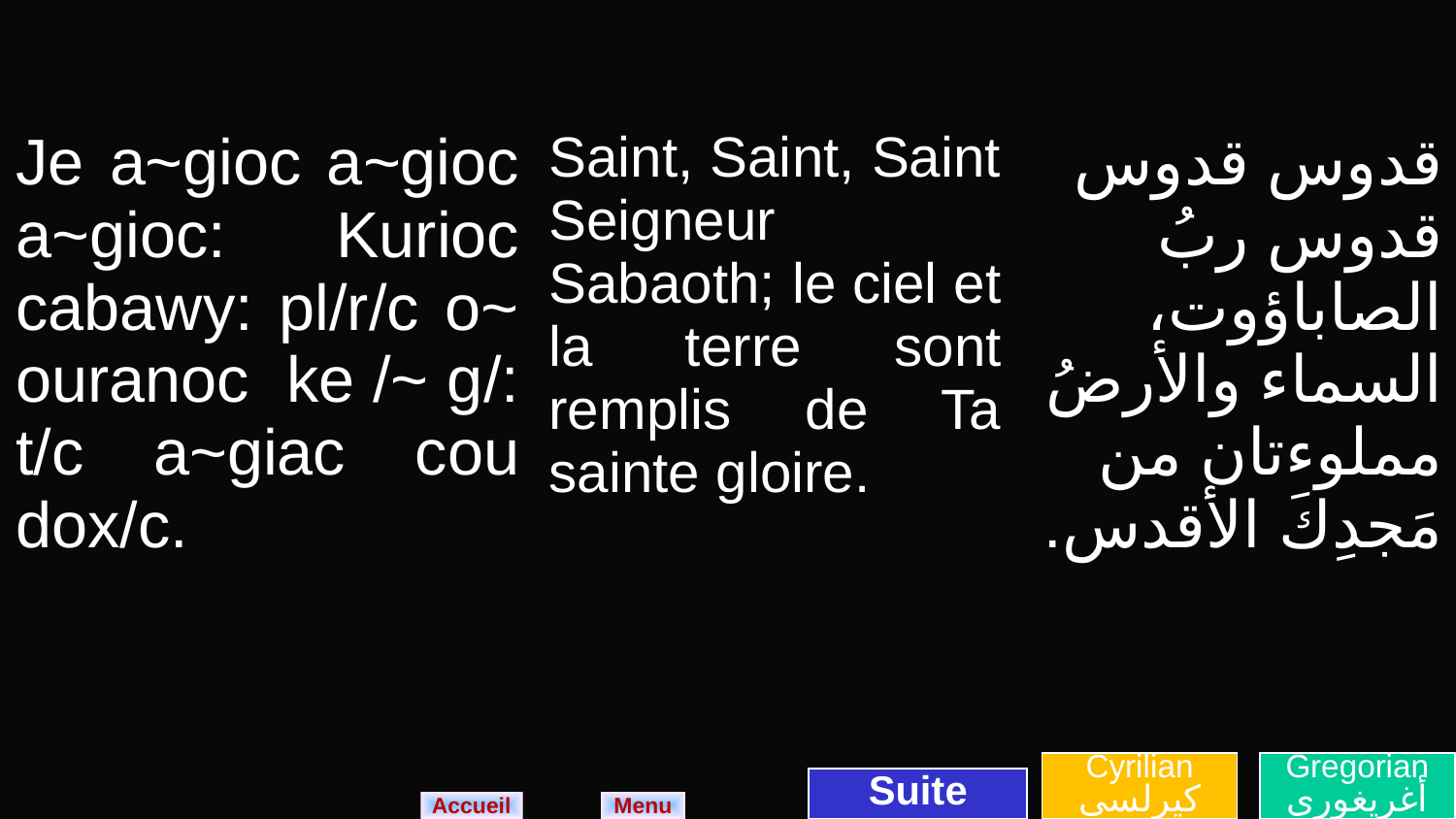

| Je a~gioc a~gioc a~gioc: Kurioc cabawy: pl/r/c o~ ouranoc ke /~ g/: t/c a~giac cou dox/c. | Saint, Saint, Saint Seigneur Sabaoth; le ciel et la terre sont remplis de Ta sainte gloire. | قدوس قدوس قدوس ربُ الصاباؤوت، السماء والأرضُ مملوءتان من مَجدِكَ الأقدس. |
| --- | --- | --- |

Cyrilian
كيرلسى
Gregorian
أغريغورى
Suite

Menu